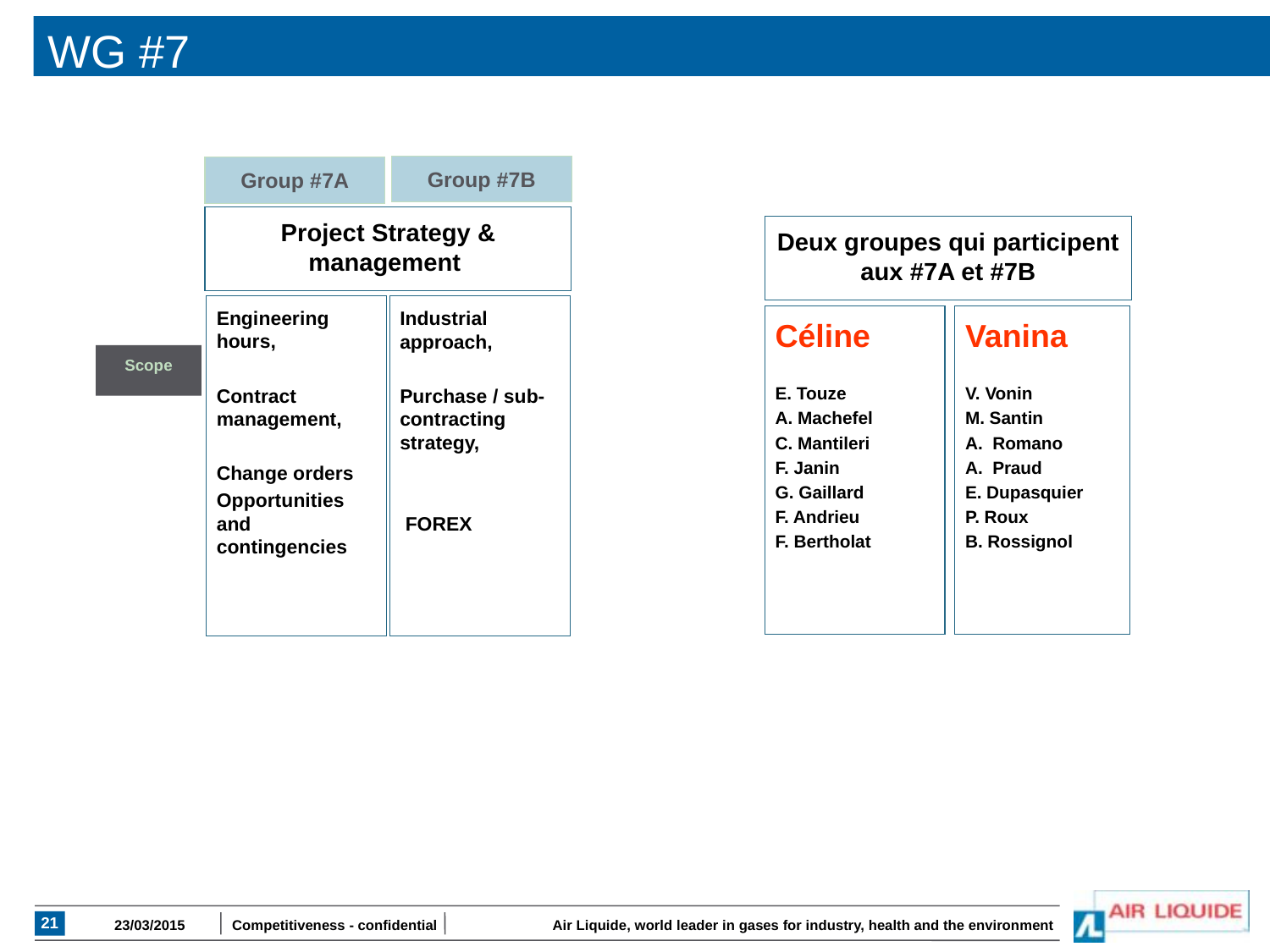

# WG #7
Group #7B
Group #7A
Project Strategy & management

Deux groupes qui participent aux #7A et #7B

Engineering hours,

Contract management,

Change orders
Opportunities and contingencies
Industrial approach,

Purchase / sub-contracting strategy,

 FOREX

Céline

E. Touze
A. Machefel
C. Mantileri
F. Janin
G. Gaillard
F. Andrieu
F. Bertholat

Vanina

V. Vonin
M. Santin
A.  Romano
A.  Praud
E. Dupasquier
P. Roux
B. Rossignol

Scope